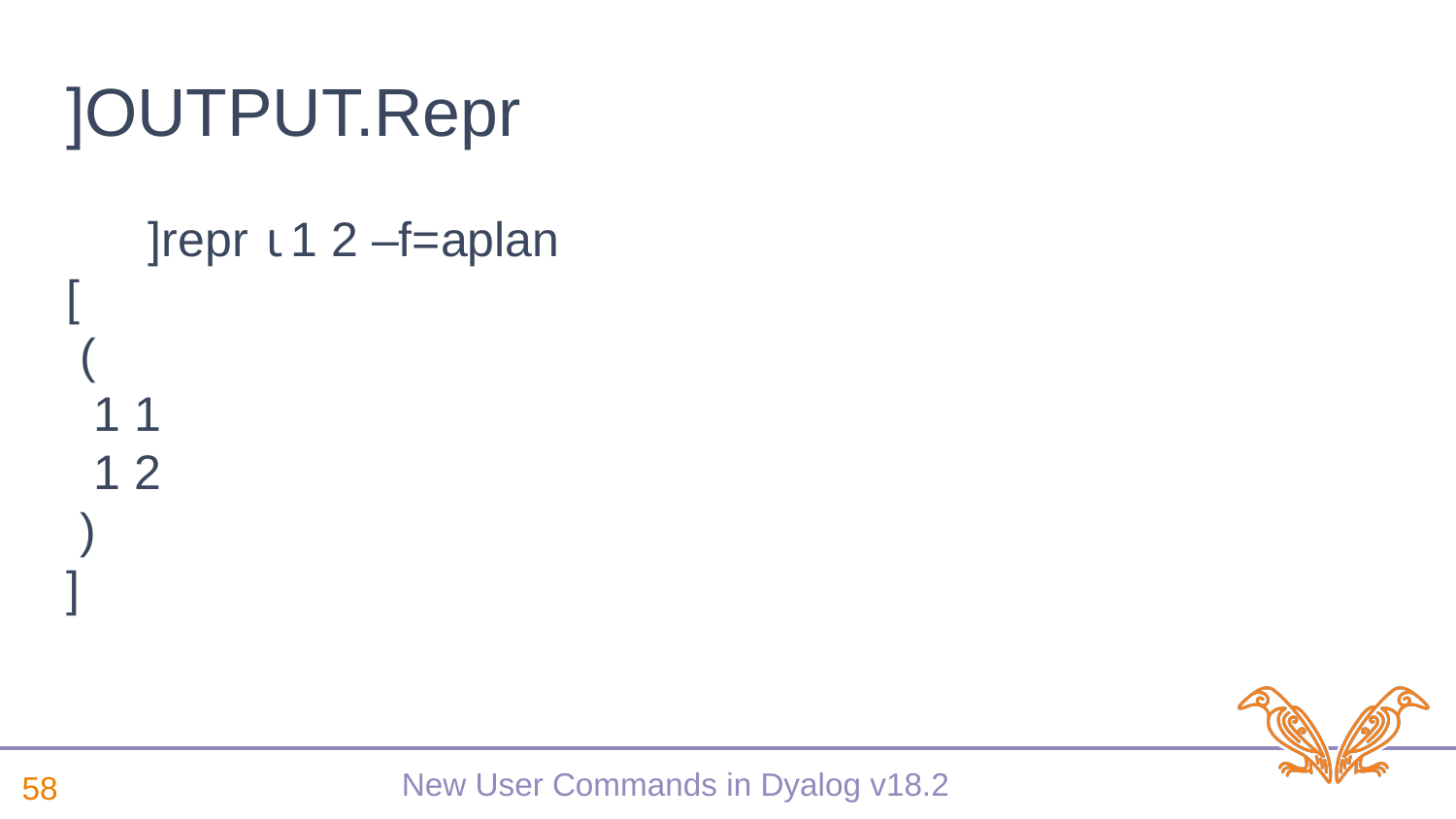

]OUTPUT.Repr
#
      ]repr ⍳1 2 –f=aplan
[
 (
  1 1
  1 2
 )
]